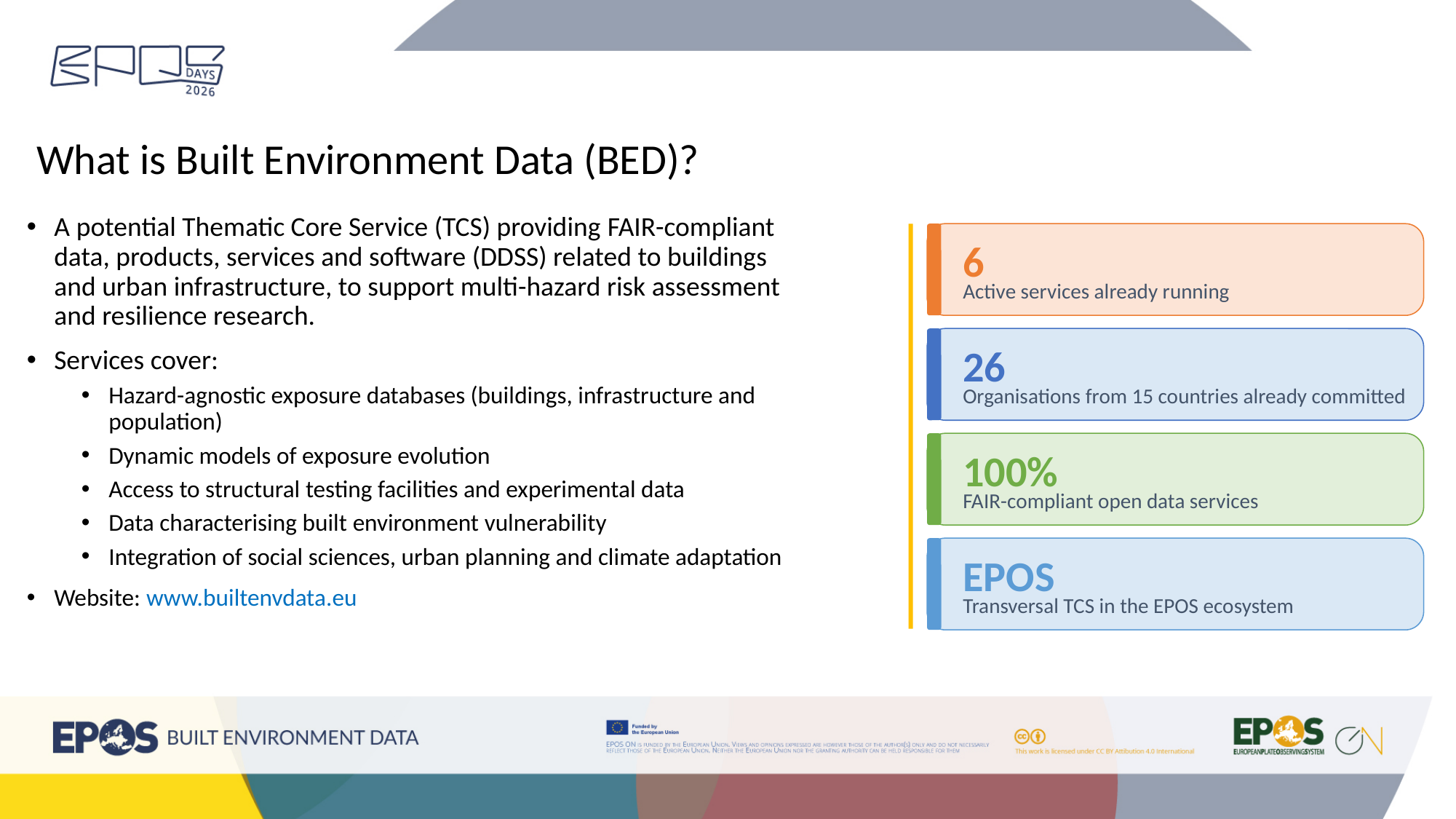

# What is Built Environment Data (BED)?
A potential Thematic Core Service (TCS) providing FAIR-compliant data, products, services and software (DDSS) related to buildings and urban infrastructure, to support multi-hazard risk assessment and resilience research.
Services cover:
Hazard-agnostic exposure databases (buildings, infrastructure and population)
Dynamic models of exposure evolution
Access to structural testing facilities and experimental data
Data characterising built environment vulnerability
Integration of social sciences, urban planning and climate adaptation
Website: www.builtenvdata.eu

6
Active services already running

26
Organisations from 15 countries already committed

100%
FAIR-compliant open data services

EPOS
Transversal TCS in the EPOS ecosystem